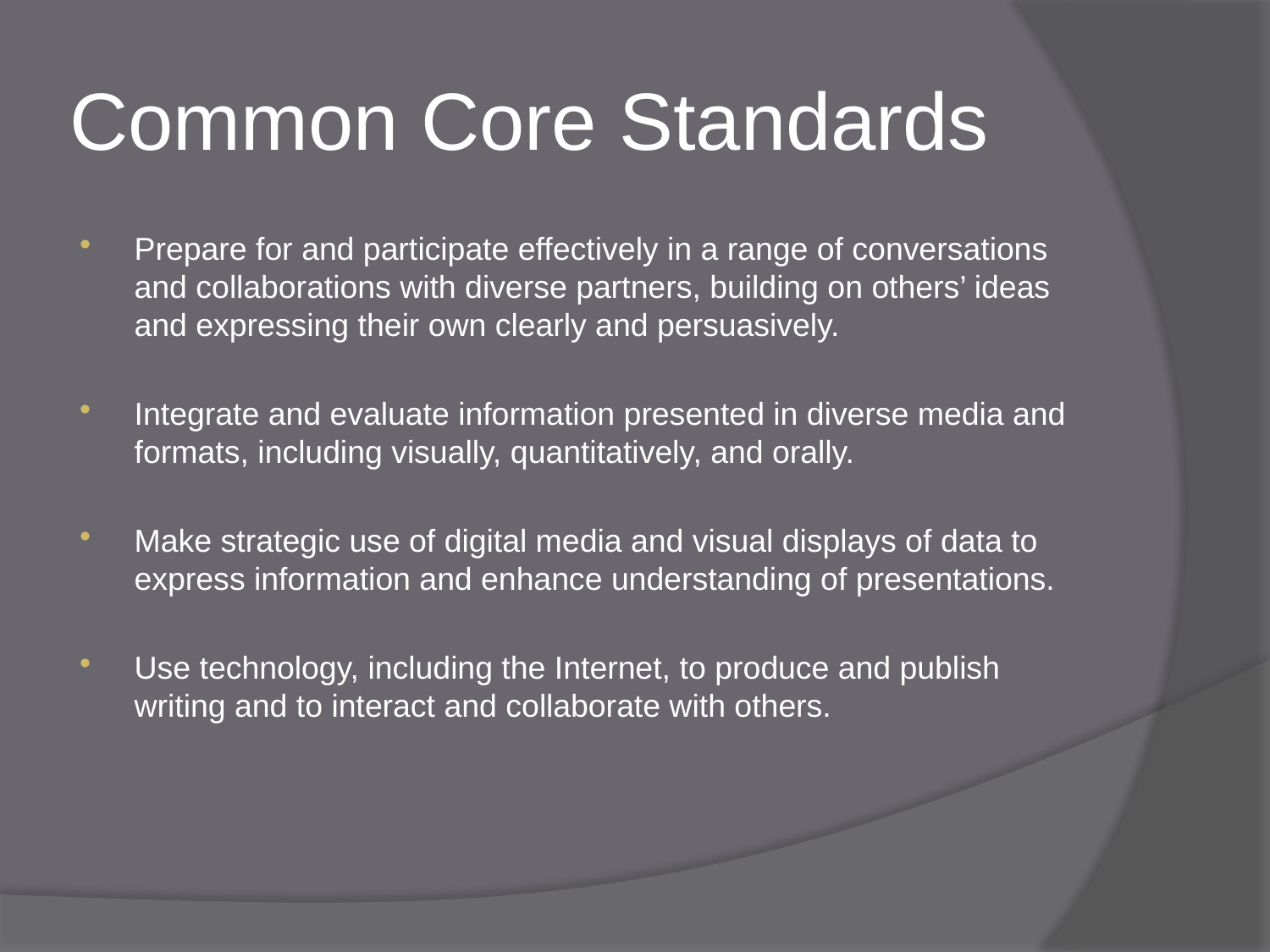

# Common Core Standards
Prepare for and participate effectively in a range of conversations and collaborations with diverse partners, building on others’ ideas and expressing their own clearly and persuasively.

Integrate and evaluate information presented in diverse media and formats, including visually, quantitatively, and orally.

Make strategic use of digital media and visual displays of data to express information and enhance understanding of presentations.

Use technology, including the Internet, to produce and publish writing and to interact and collaborate with others.